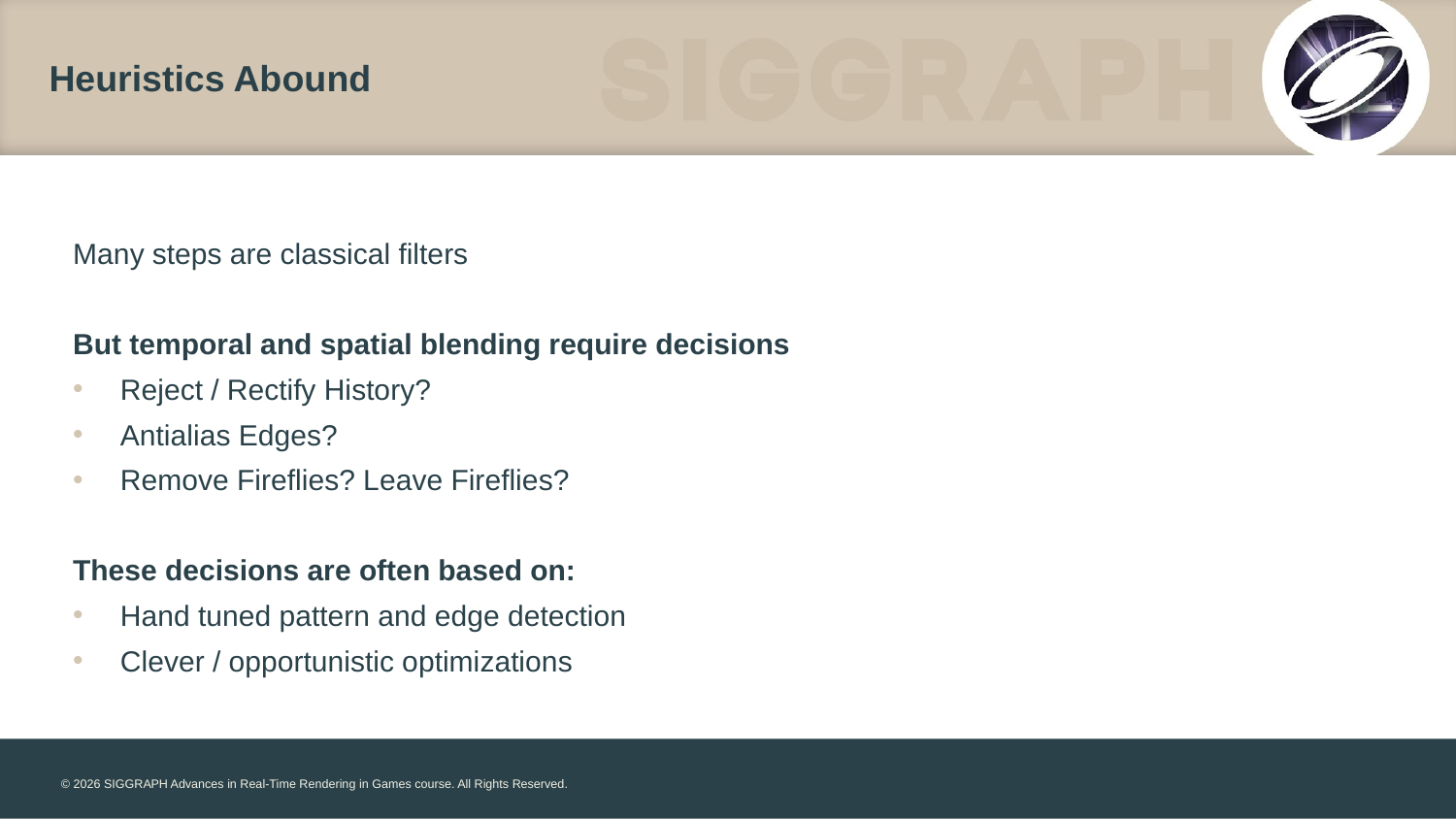

# Heuristics Abound
Many steps are classical filters

But temporal and spatial blending require decisions
Reject / Rectify History?
Antialias Edges?
Remove Fireflies? Leave Fireflies?

These decisions are often based on:
Hand tuned pattern and edge detection
Clever / opportunistic optimizations